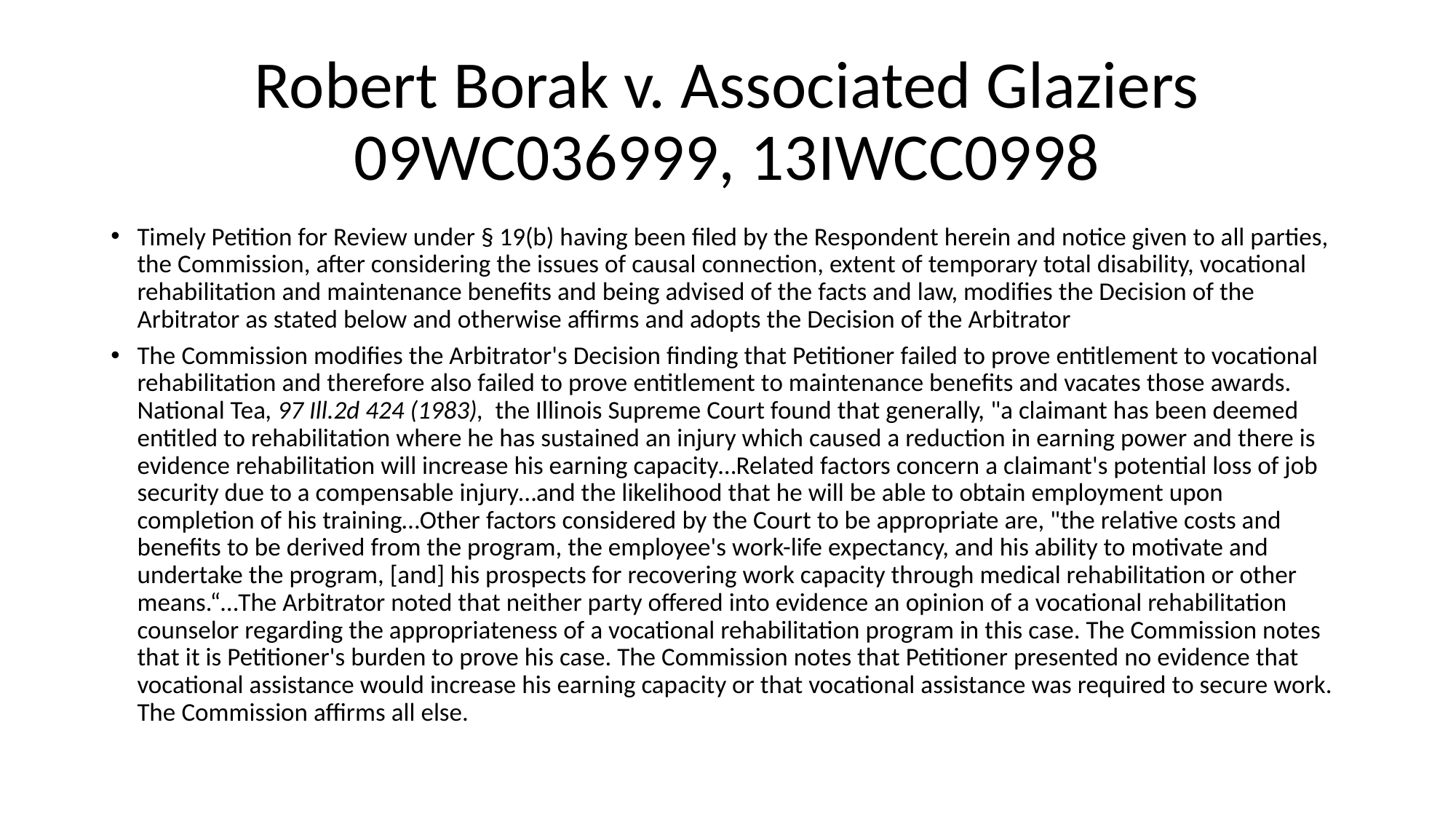

# Robert Borak v. Associated Glaziers 09WC036999, 13IWCC0998
Timely Petition for Review under § 19(b) having been filed by the Respondent herein and notice given to all parties, the Commission, after considering the issues of causal connection, extent of temporary total disability, vocational rehabilitation and maintenance benefits and being advised of the facts and law, modifies the Decision of the Arbitrator as stated below and otherwise affirms and adopts the Decision of the Arbitrator
The Commission modifies the Arbitrator's Decision finding that Petitioner failed to prove entitlement to vocational rehabilitation and therefore also failed to prove entitlement to maintenance benefits and vacates those awards. National Tea, 97 Ill.2d 424 (1983),  the Illinois Supreme Court found that generally, "a claimant has been deemed entitled to rehabilitation where he has sustained an injury which caused a reduction in earning power and there is evidence rehabilitation will increase his earning capacity…Related factors concern a claimant's potential loss of job security due to a compensable injury…and the likelihood that he will be able to obtain employment upon completion of his training…Other factors considered by the Court to be appropriate are, "the relative costs and benefits to be derived from the program, the employee's work-life expectancy, and his ability to motivate and undertake the program, [and] his prospects for recovering work capacity through medical rehabilitation or other means.“…The Arbitrator noted that neither party offered into evidence an opinion of a vocational rehabilitation counselor regarding the appropriateness of a vocational rehabilitation program in this case. The Commission notes that it is Petitioner's burden to prove his case. The Commission notes that Petitioner presented no evidence that vocational assistance would increase his earning capacity or that vocational assistance was required to secure work. The Commission affirms all else.